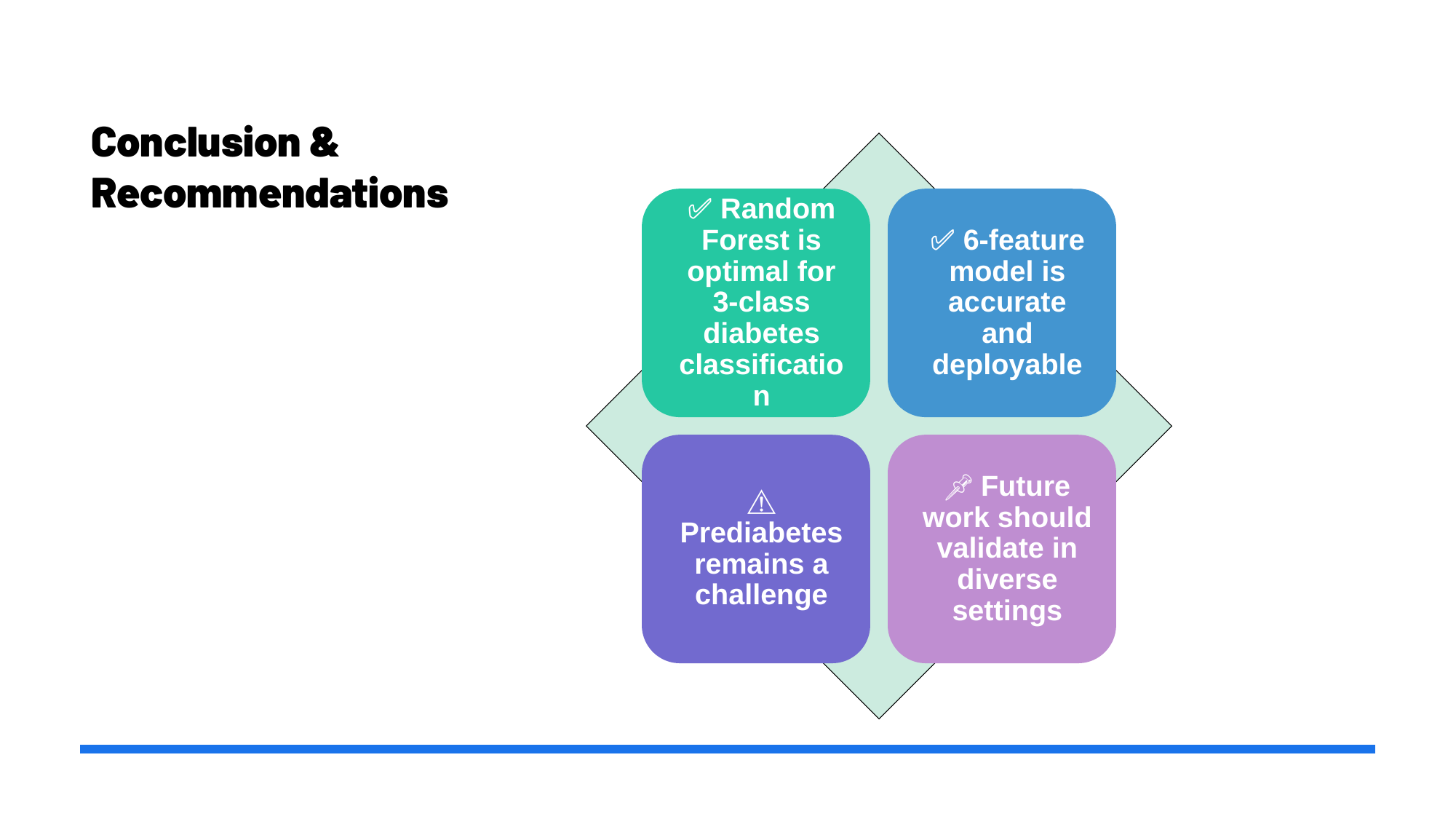

# Conclusion & Recommendations
✅ Random Forest is optimal for 3-class diabetes classification
✅ 6-feature model is accurate and deployable
⚠️ Prediabetes remains a challenge
📌 Future work should validate in diverse settings